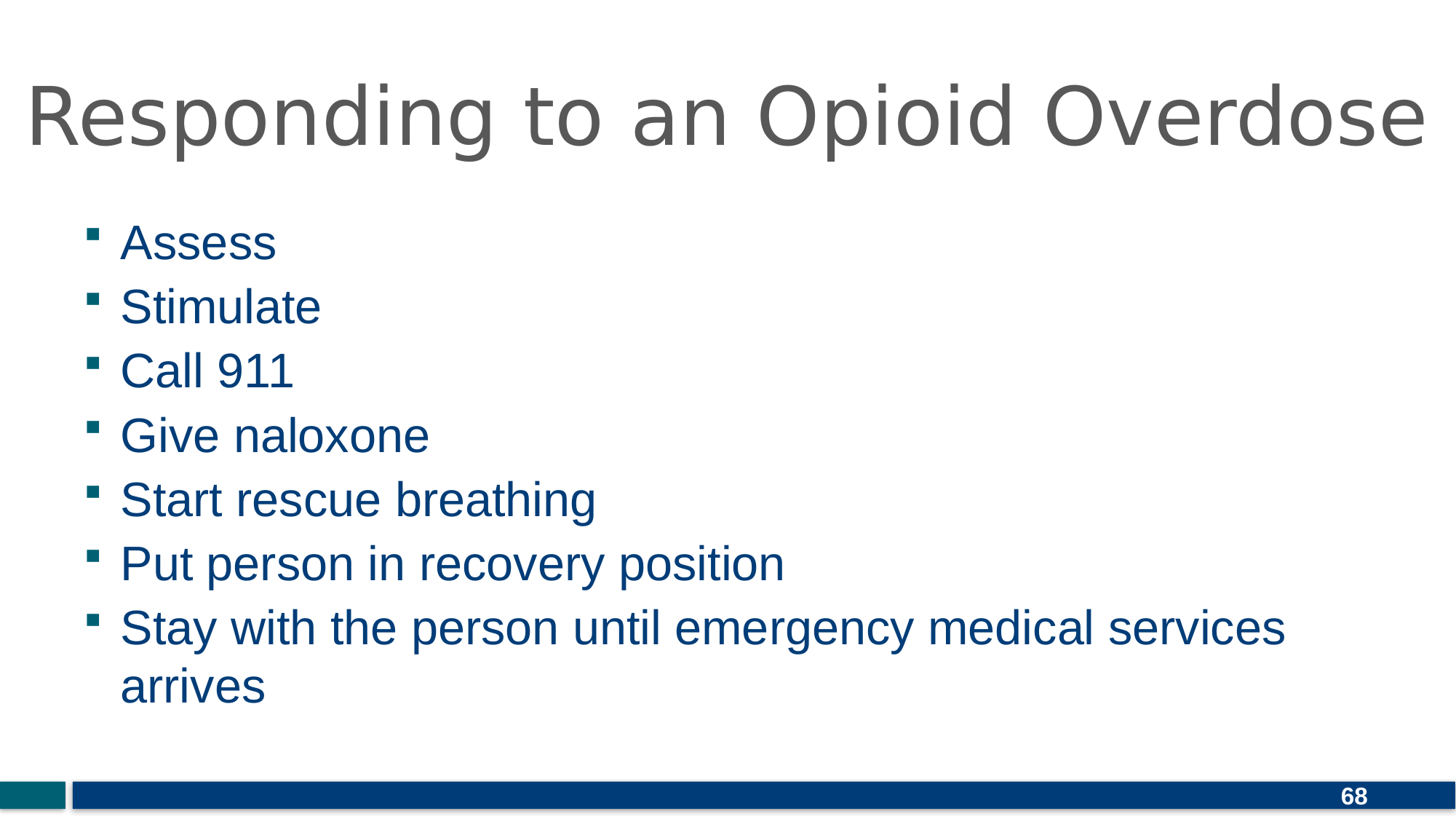

# Responding to an Opioid Overdose
Assess
Stimulate
Call 911
Give naloxone
Start rescue breathing
Put person in recovery position
Stay with the person until emergency medical services arrives